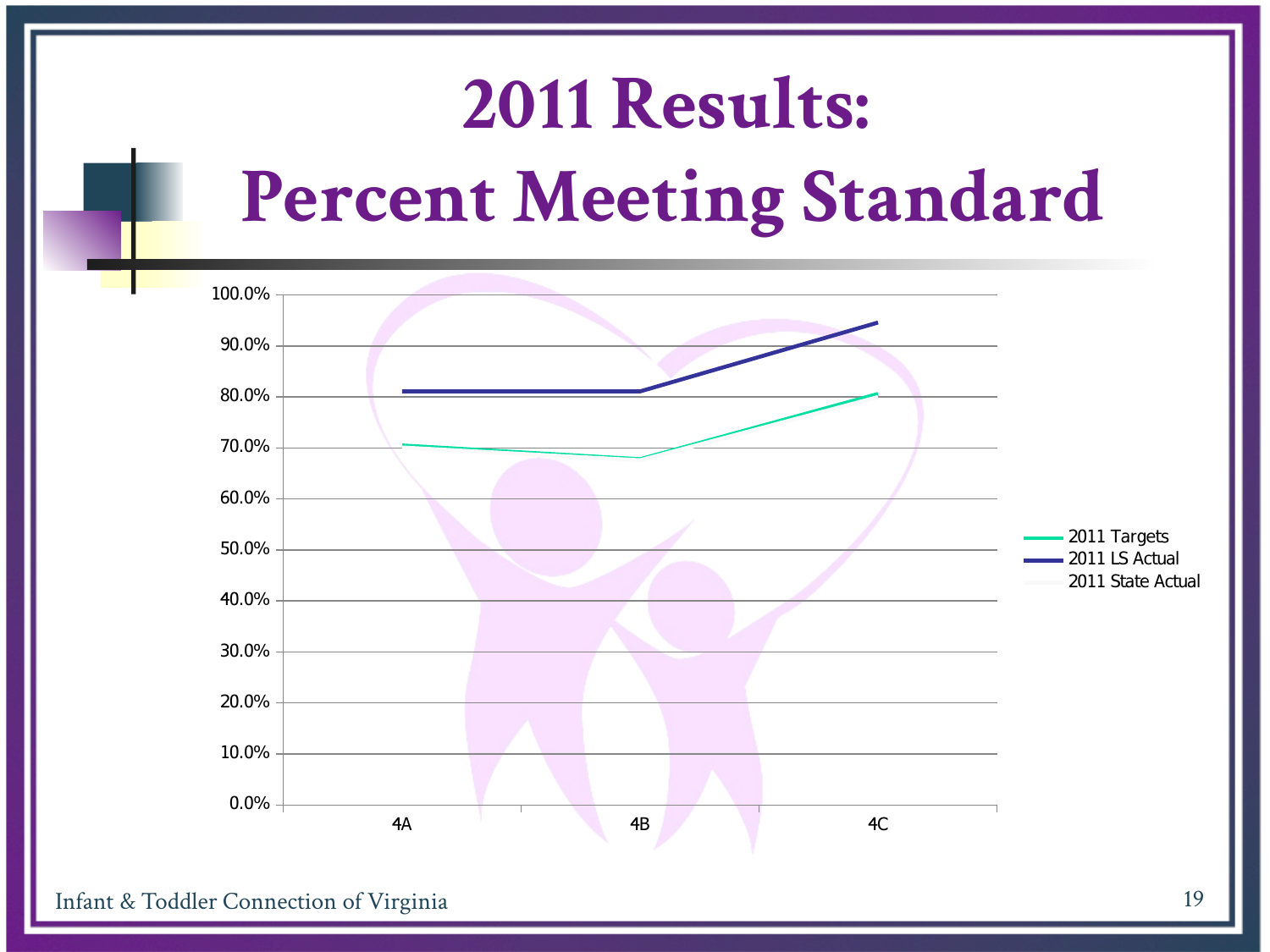

# 2011 Results: Percent Meeting Standard

### Chart

| Category | 2011 Targets | 2011 LS Actual | 2011 State Actual |
|---|---|---|---|
| 4A | 0.7050000000000001 | 0.811 | 0.7010000000000001 |
| 4B | 0.6780000000000002 | 0.811 | 0.676 |
| 4C | 0.806 | 0.946 | 0.8 |
19
Infant & Toddler Connection of Virginia